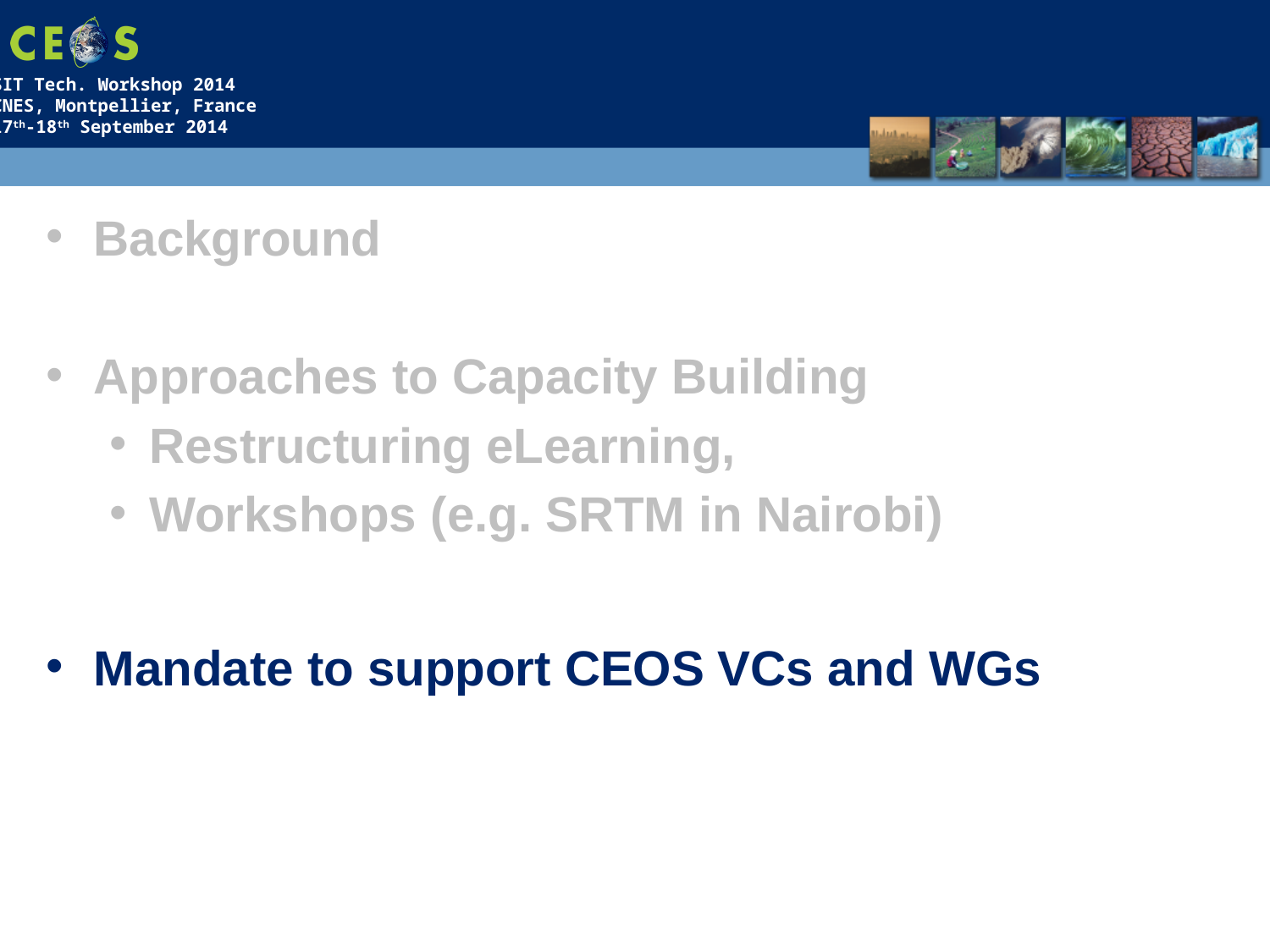

#
Background

Approaches to Capacity Building
Restructuring eLearning,
Workshops (e.g. SRTM in Nairobi)

Mandate to support CEOS VCs and WGs